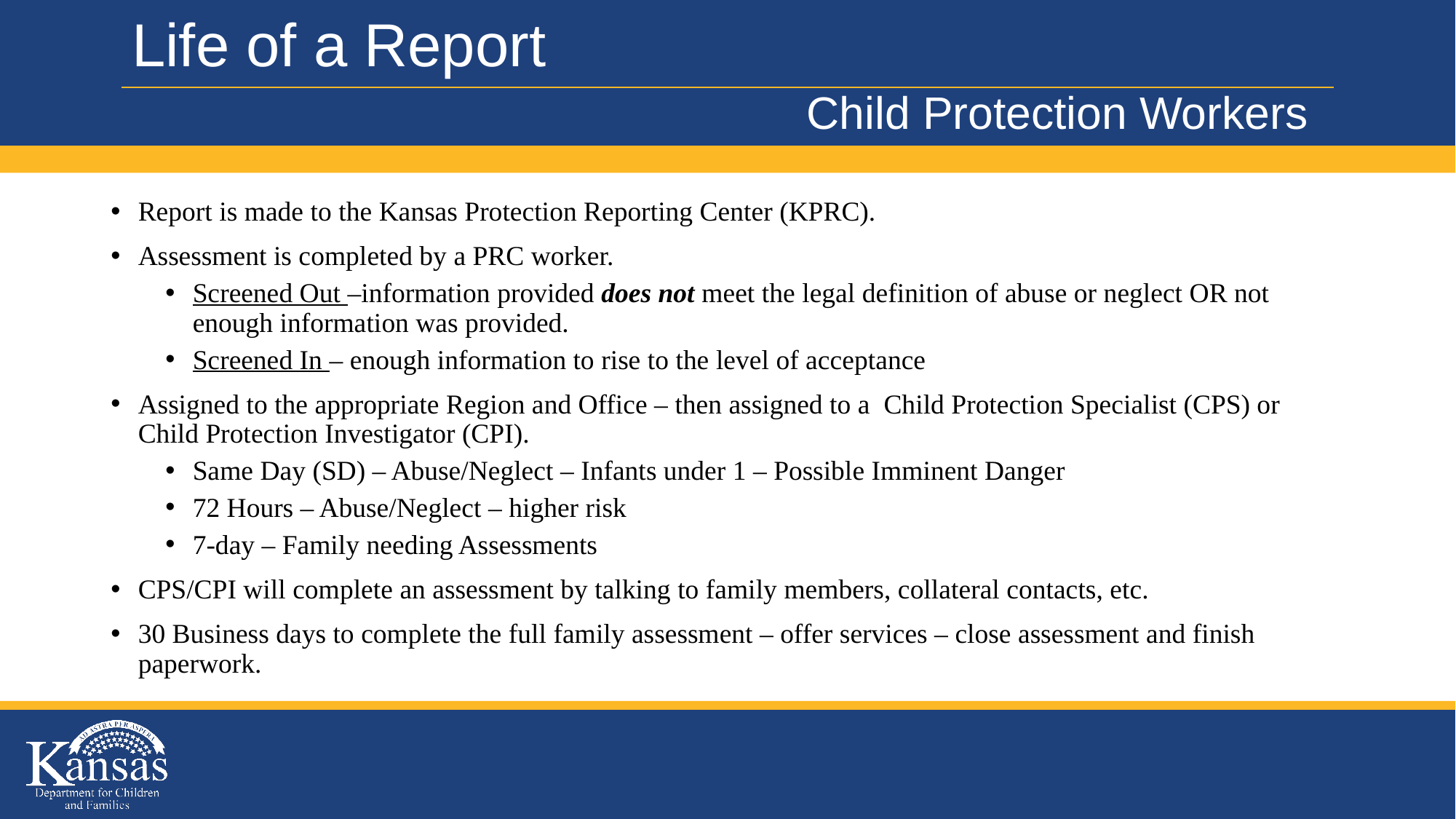

# Life of a Report
Child Protection Workers
Report is made to the Kansas Protection Reporting Center (KPRC).
Assessment is completed by a PRC worker.
Screened Out –information provided does not meet the legal definition of abuse or neglect OR not enough information was provided.
Screened In – enough information to rise to the level of acceptance
Assigned to the appropriate Region and Office – then assigned to a  Child Protection Specialist (CPS) or Child Protection Investigator (CPI).
Same Day (SD) – Abuse/Neglect – Infants under 1 – Possible Imminent Danger
72 Hours – Abuse/Neglect – higher risk
7-day – Family needing Assessments
CPS/CPI will complete an assessment by talking to family members, collateral contacts, etc.
30 Business days to complete the full family assessment – offer services – close assessment and finish paperwork.